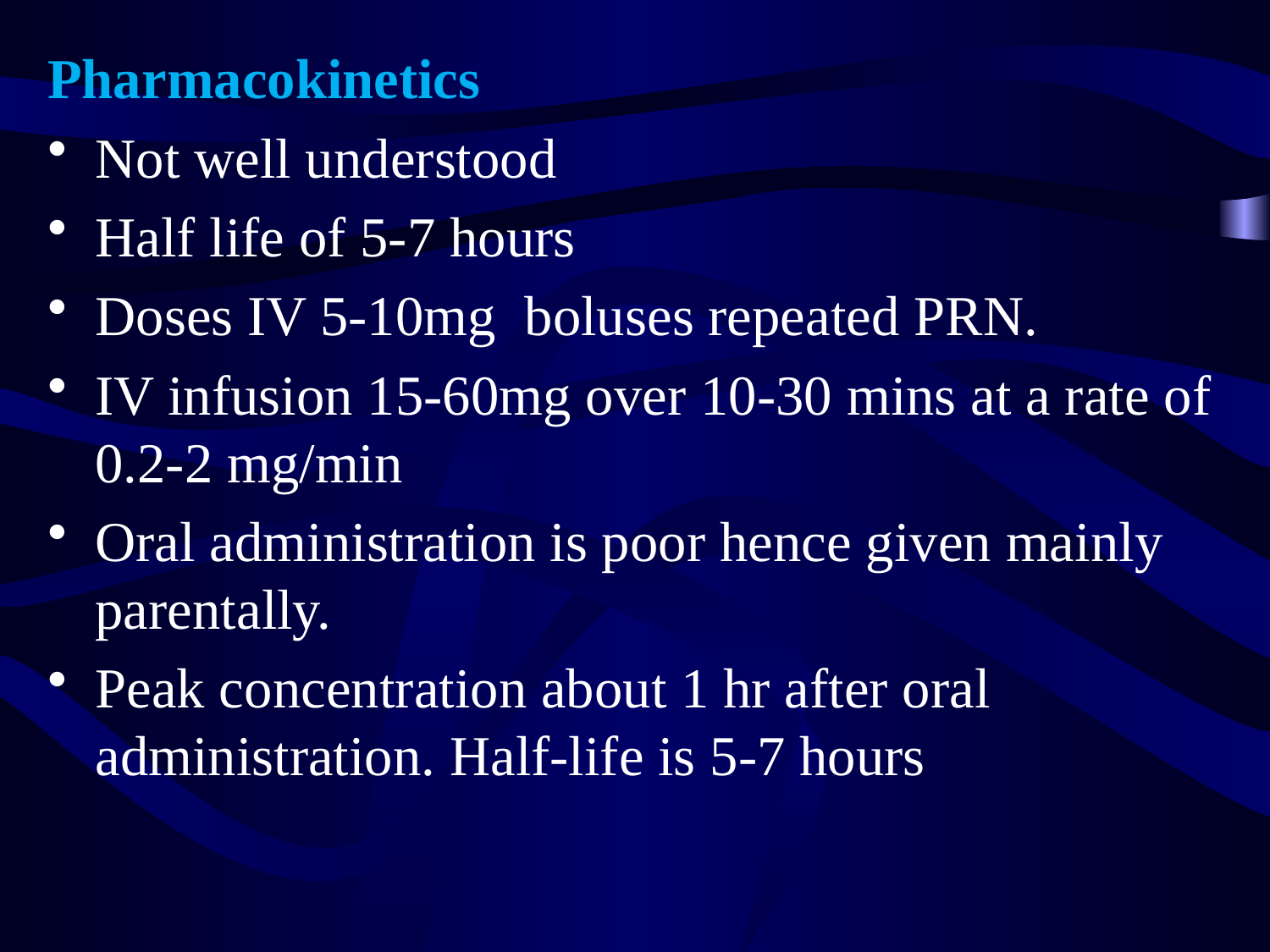

Pharmacokinetics
Not well understood
Half life of 5-7 hours
Doses IV 5-10mg  boluses repeated PRN.
IV infusion 15-60mg over 10-30 mins at a rate of 0.2-2 mg/min
Oral administration is poor hence given mainly parentally.
Peak concentration about 1 hr after oral administration. Half-life is 5-7 hours